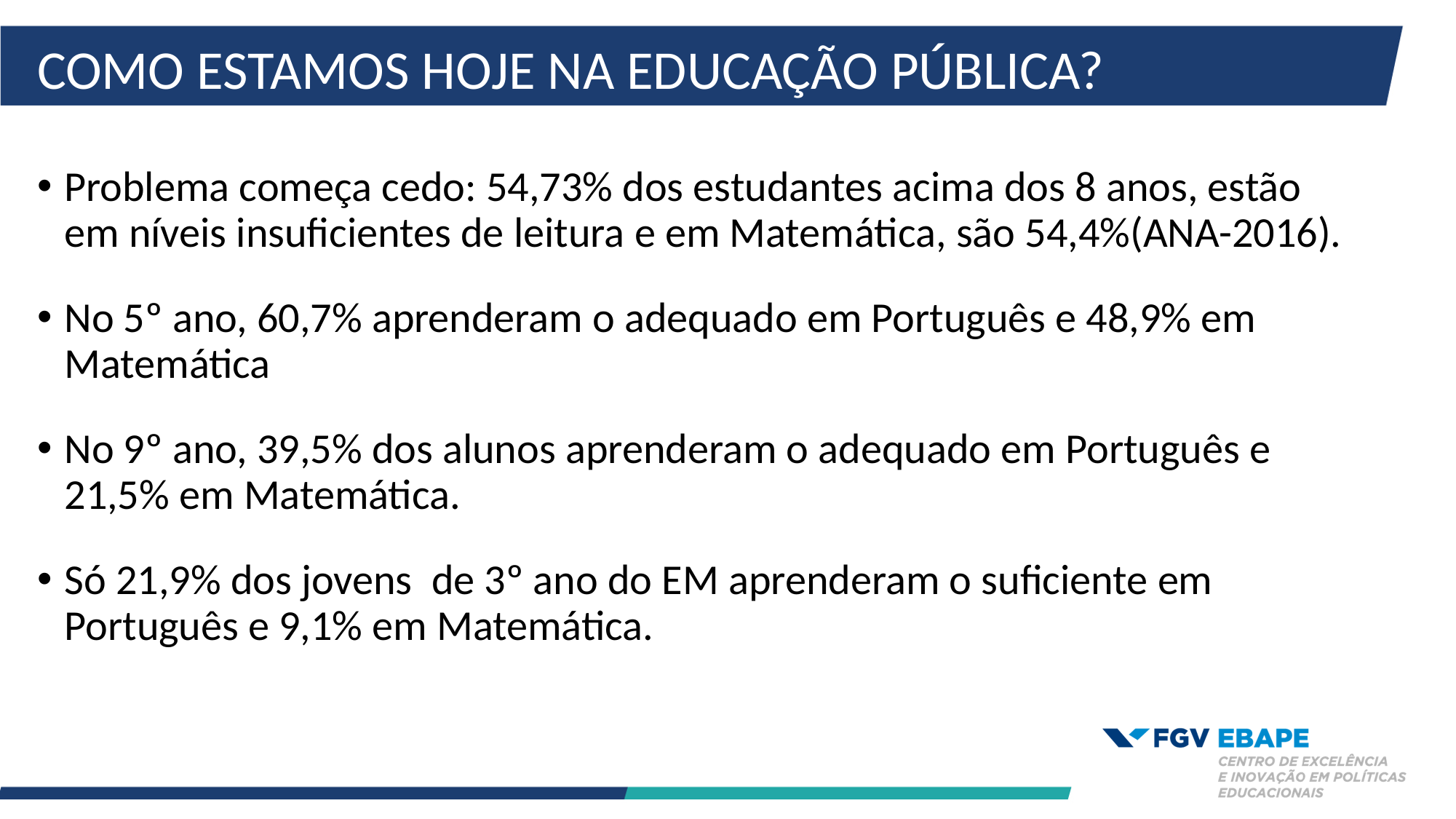

# COMO ESTAMOS HOJE NA EDUCAÇÃO PÚBLICA?
Problema começa cedo: 54,73% dos estudantes acima dos 8 anos, estão em níveis insuficientes de leitura e em Matemática, são 54,4%(ANA-2016).
No 5º ano, 60,7% aprenderam o adequado em Português e 48,9% em Matemática
No 9º ano, 39,5% dos alunos aprenderam o adequado em Português e 21,5% em Matemática.
Só 21,9% dos jovens  de 3º ano do EM aprenderam o suficiente em Português e 9,1% em Matemática.